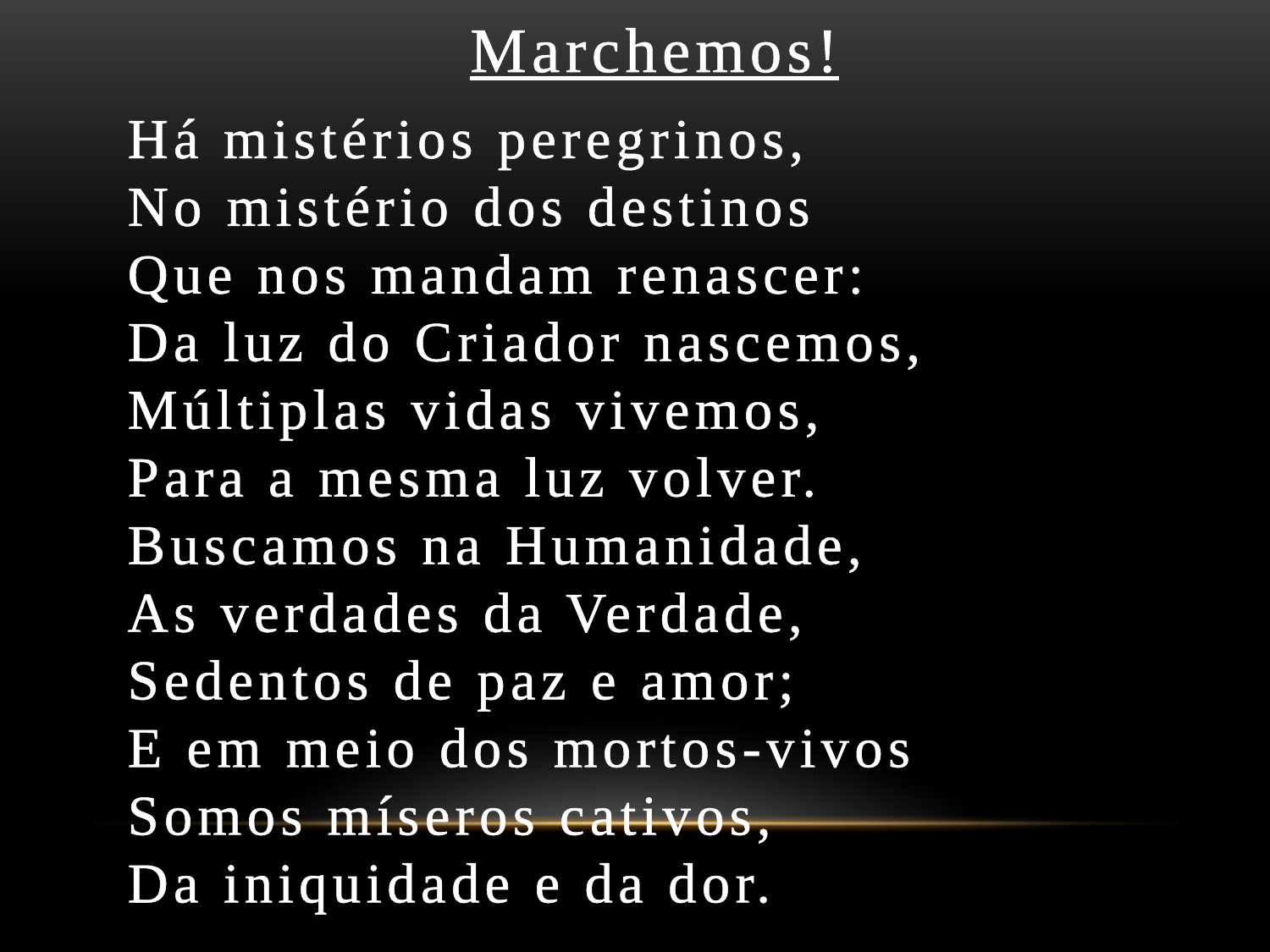

Marchemos!

Há mistérios peregrinos,
No mistério dos destinos
Que nos mandam renascer:
Da luz do Criador nascemos,
Múltiplas vidas vivemos,
Para a mesma luz volver.
Buscamos na Humanidade,
As verdades da Verdade,
Sedentos de paz e amor;
E em meio dos mortos-vivos
Somos míseros cativos,
Da iniquidade e da dor.